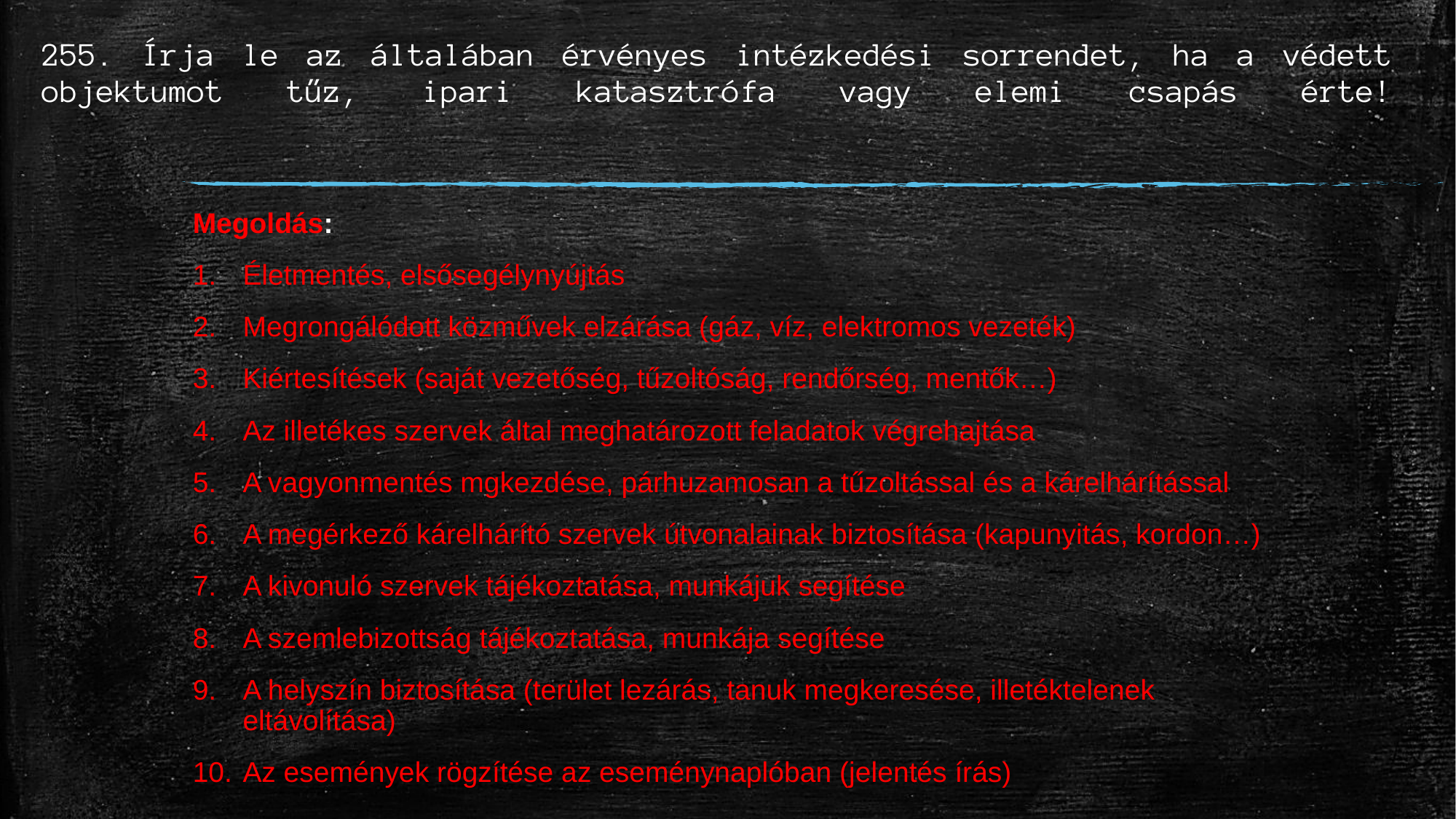

# 255. Írja le az általában érvényes intézkedési sorrendet, ha a védett objektumot tűz, ipari katasztrófa vagy elemi csapás érte!
Megoldás:
Életmentés, elsősegélynyújtás
Megrongálódott közművek elzárása (gáz, víz, elektromos vezeték)
Kiértesítések (saját vezetőség, tűzoltóság, rendőrség, mentők…)
Az illetékes szervek által meghatározott feladatok végrehajtása
A vagyonmentés mgkezdése, párhuzamosan a tűzoltással és a kárelhárítással
A megérkező kárelhárító szervek útvonalainak biztosítása (kapunyitás, kordon…)
A kivonuló szervek tájékoztatása, munkájuk segítése
A szemlebizottság tájékoztatása, munkája segítése
A helyszín biztosítása (terület lezárás, tanuk megkeresése, illetéktelenek eltávolítása)
Az események rögzítése az eseménynaplóban (jelentés írás)